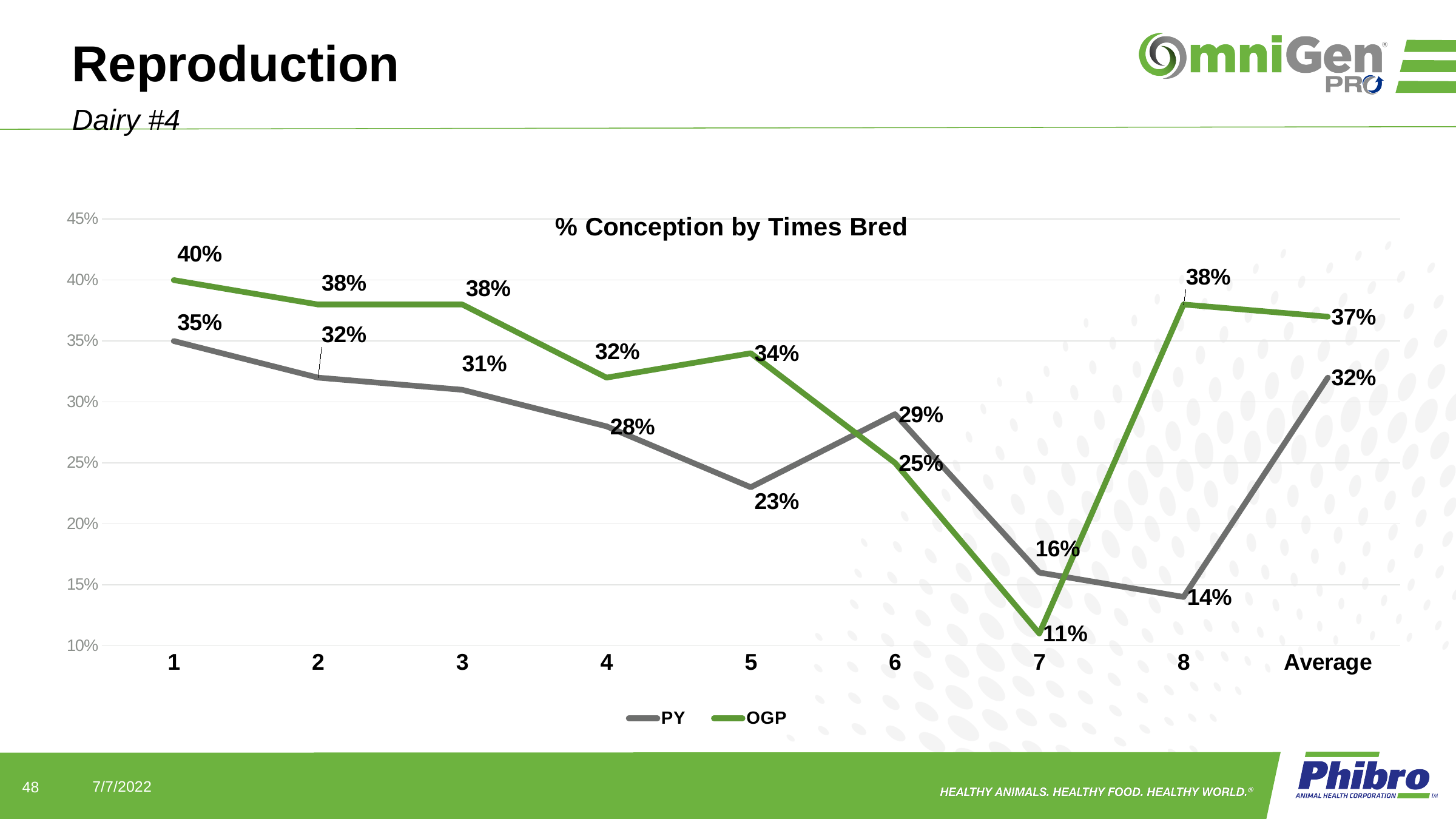

# Reproduction
Dairy #4

### Chart: % Conception by Times Bred

| Category | PY | OGP |
|---|---|---|
| 1 | 0.35 | 0.4 |
| 2 | 0.32 | 0.38 |
| 3 | 0.31 | 0.38 |
| 4 | 0.28 | 0.32 |
| 5 | 0.23 | 0.34 |
| 6 | 0.29 | 0.25 |
| 7 | 0.16 | 0.11 |
| 8 | 0.14 | 0.38 |
| Average | 0.32 | 0.37 |
48
7/7/2022